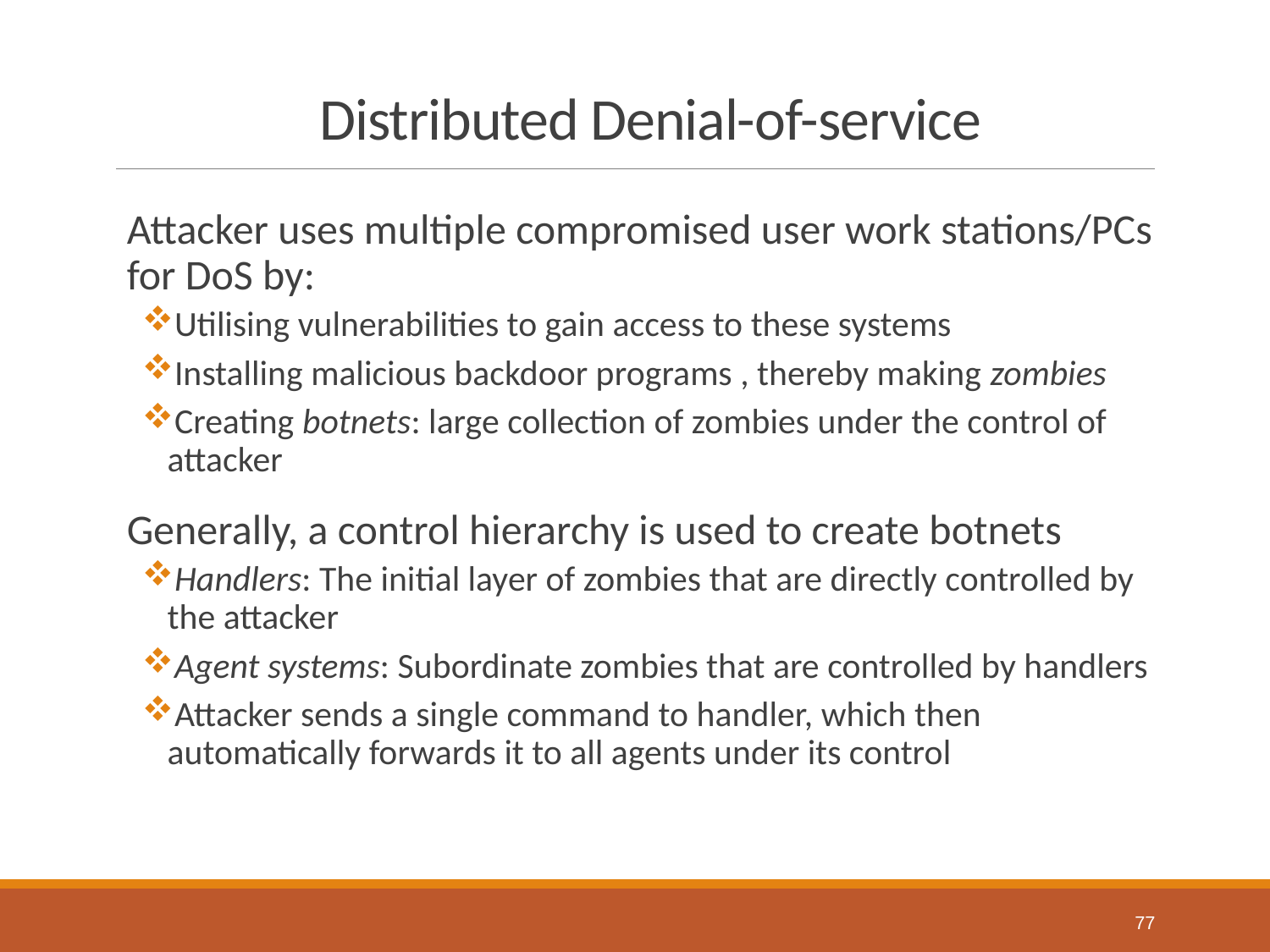

# Distributed Denial-of-service
Attacker uses multiple compromised user work stations/PCs for DoS by:
Utilising vulnerabilities to gain access to these systems
Installing malicious backdoor programs , thereby making zombies
Creating botnets: large collection of zombies under the control of attacker
Generally, a control hierarchy is used to create botnets
Handlers: The initial layer of zombies that are directly controlled by the attacker
Agent systems: Subordinate zombies that are controlled by handlers
Attacker sends a single command to handler, which then automatically forwards it to all agents under its control
77